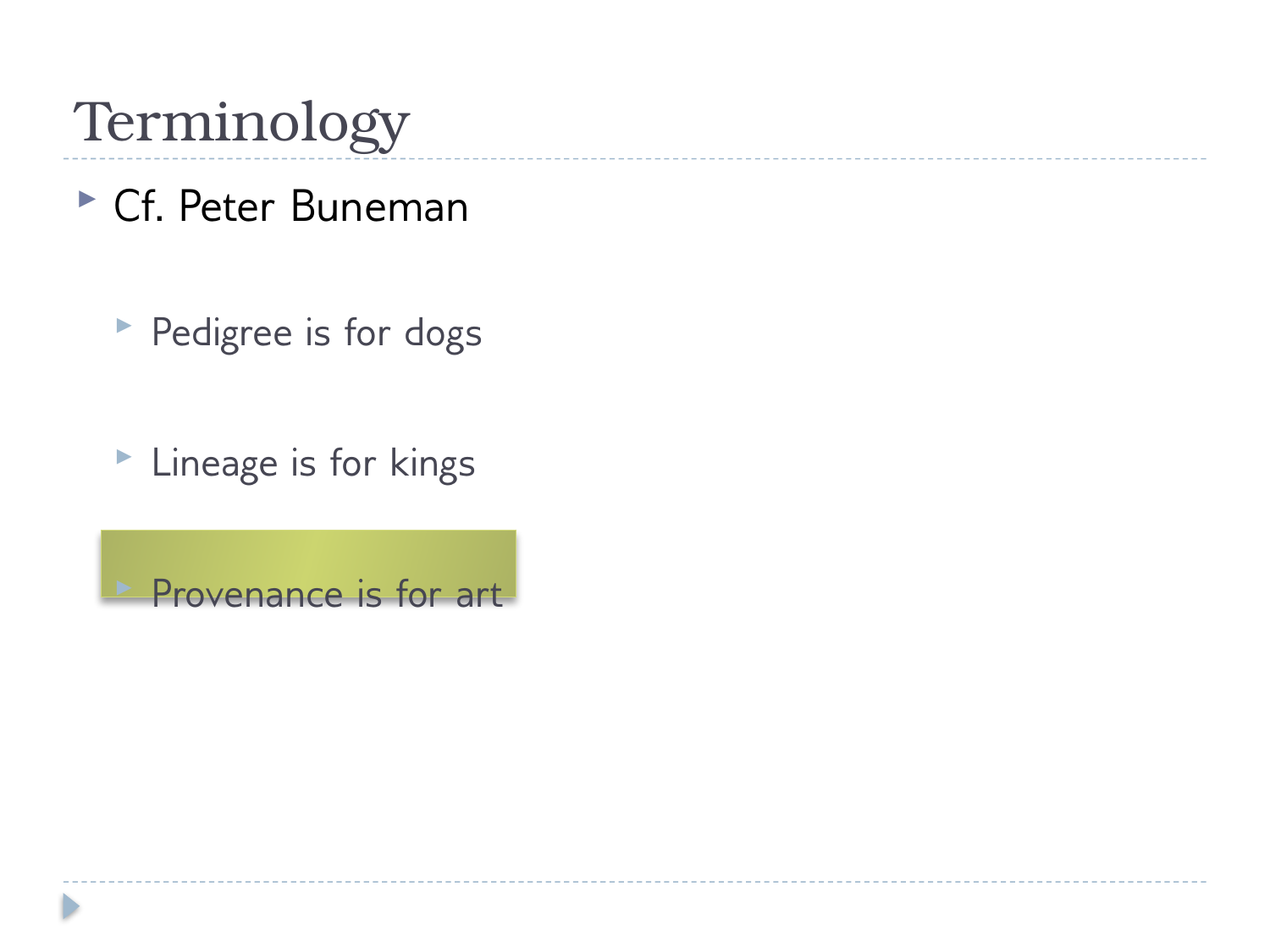

# Terminology
Cf. Peter Buneman

Pedigree is for dogs

Lineage is for kings

Provenance is for art